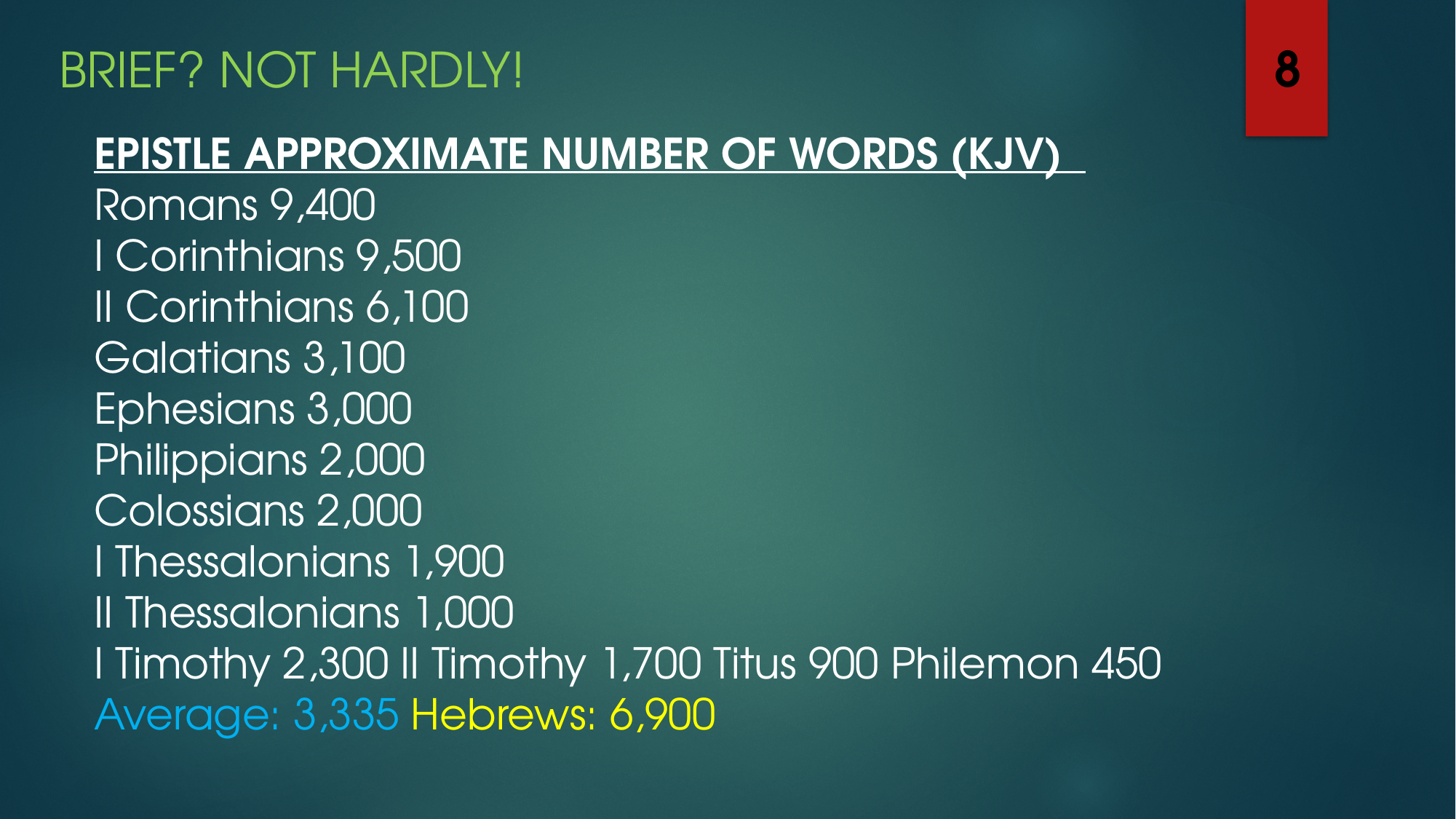

Brief? Not hardly!
8
EPISTLE APPROXIMATE NUMBER OF WORDS (KJV)   Romans 9,400
I Corinthians 9,500
II Corinthians 6,100
Galatians 3,100
Ephesians 3,000
Philippians 2,000
Colossians 2,000
I Thessalonians 1,900
II Thessalonians 1,000
I Timothy 2,300 II Timothy 1,700 Titus 900 Philemon 450 Average: 3,335 Hebrews: 6,900